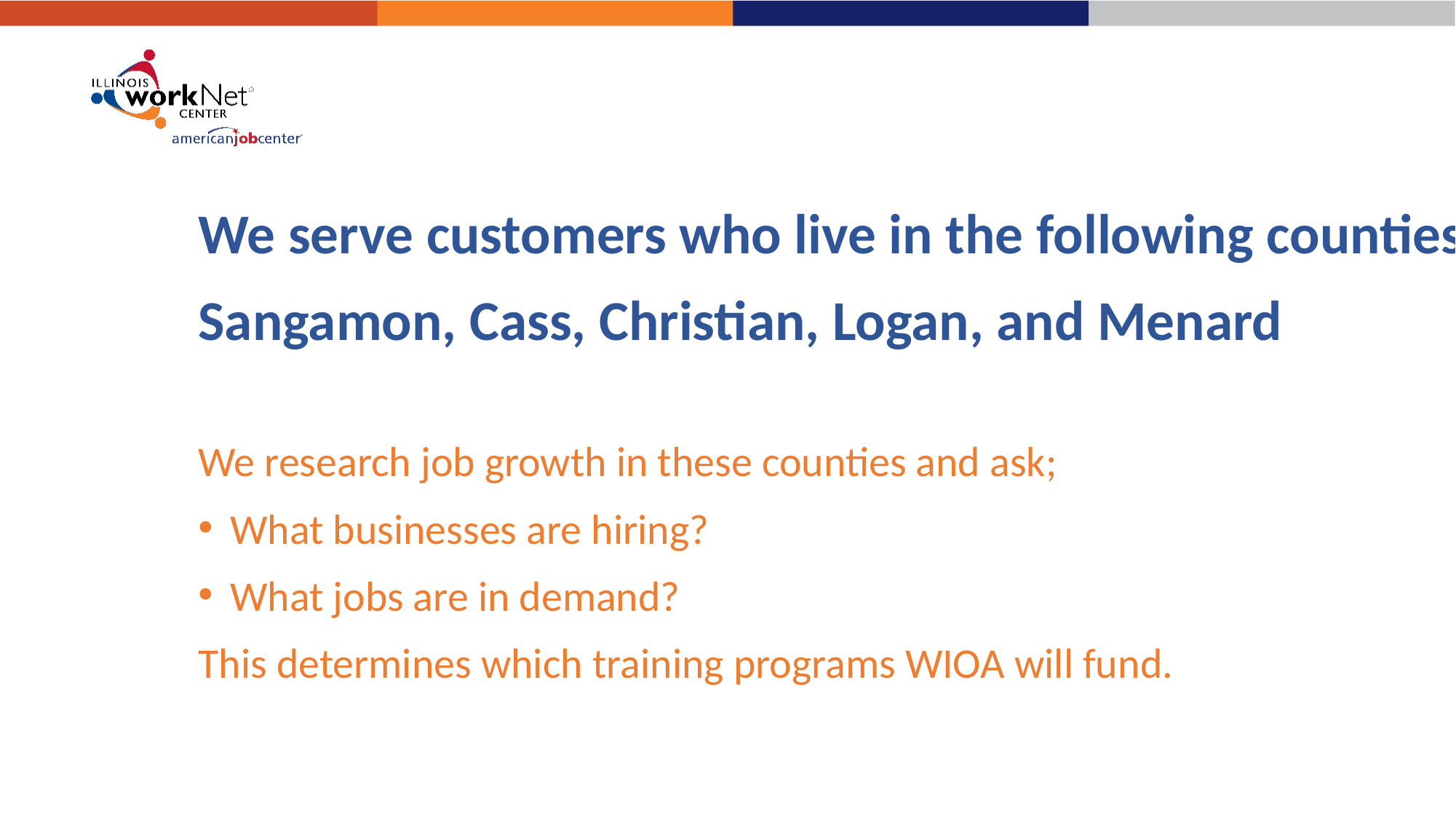

We serve customers who live in the following counties.
Sangamon, Cass, Christian, Logan, and Menard

We research job growth in these counties and ask;
	What businesses are hiring?
	What jobs are in demand?
This determines which training programs WIOA will fund.